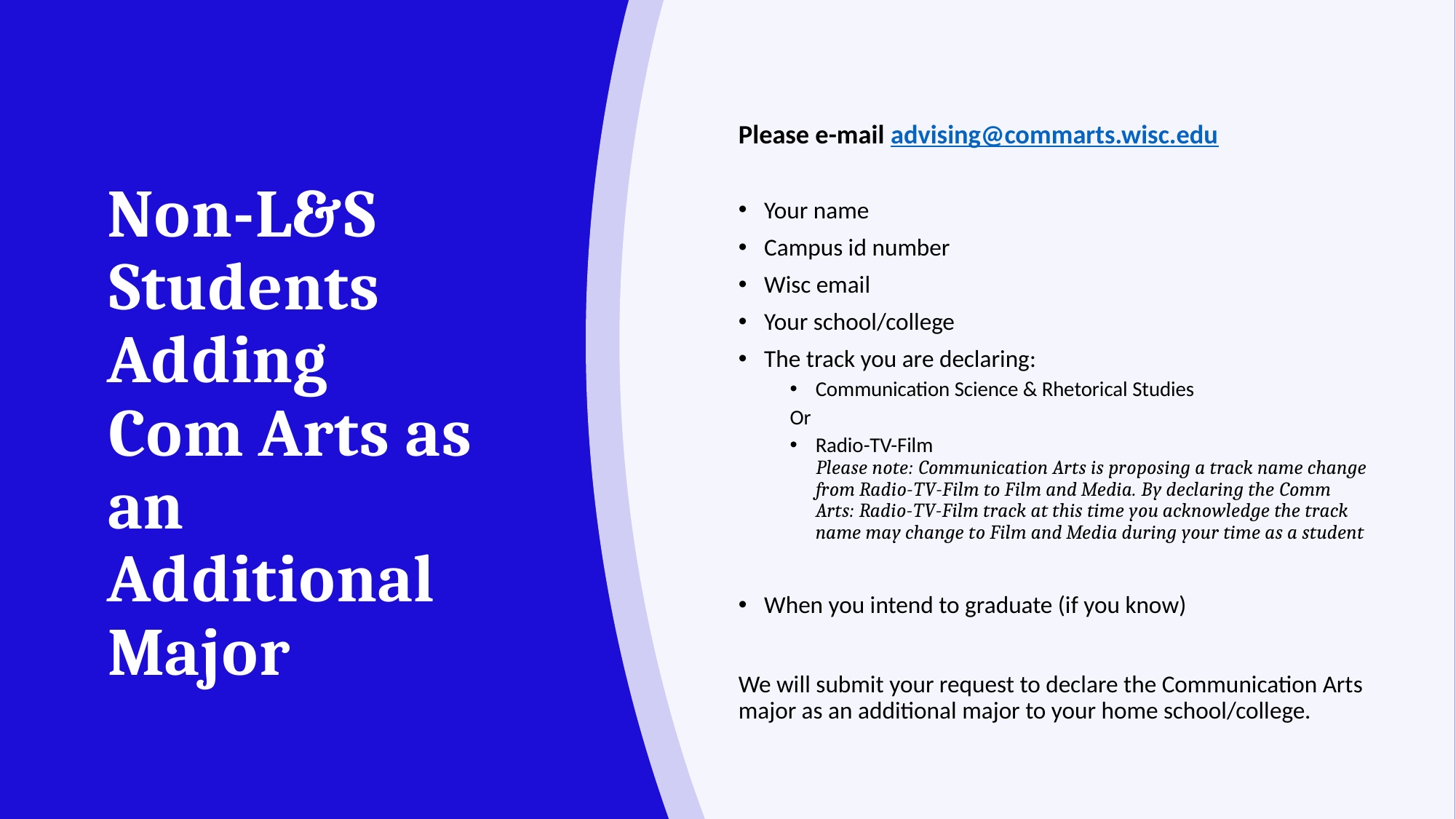

Please e-mail advising@commarts.wisc.edu

Your name
Campus id number
Wisc email
Your school/college
The track you are declaring:
Communication Science & Rhetorical Studies
Or
Radio-TV-Film
Please note: Communication Arts is proposing a track name change from Radio-TV-Film to Film and Media. By declaring the Comm Arts: Radio-TV-Film track at this time you acknowledge the track name may change to Film and Media during your time as a student

When you intend to graduate (if you know)

We will submit your request to declare the Communication Arts major as an additional major to your home school/college.
# Non-L&S Students Adding Com Arts as an Additional Major